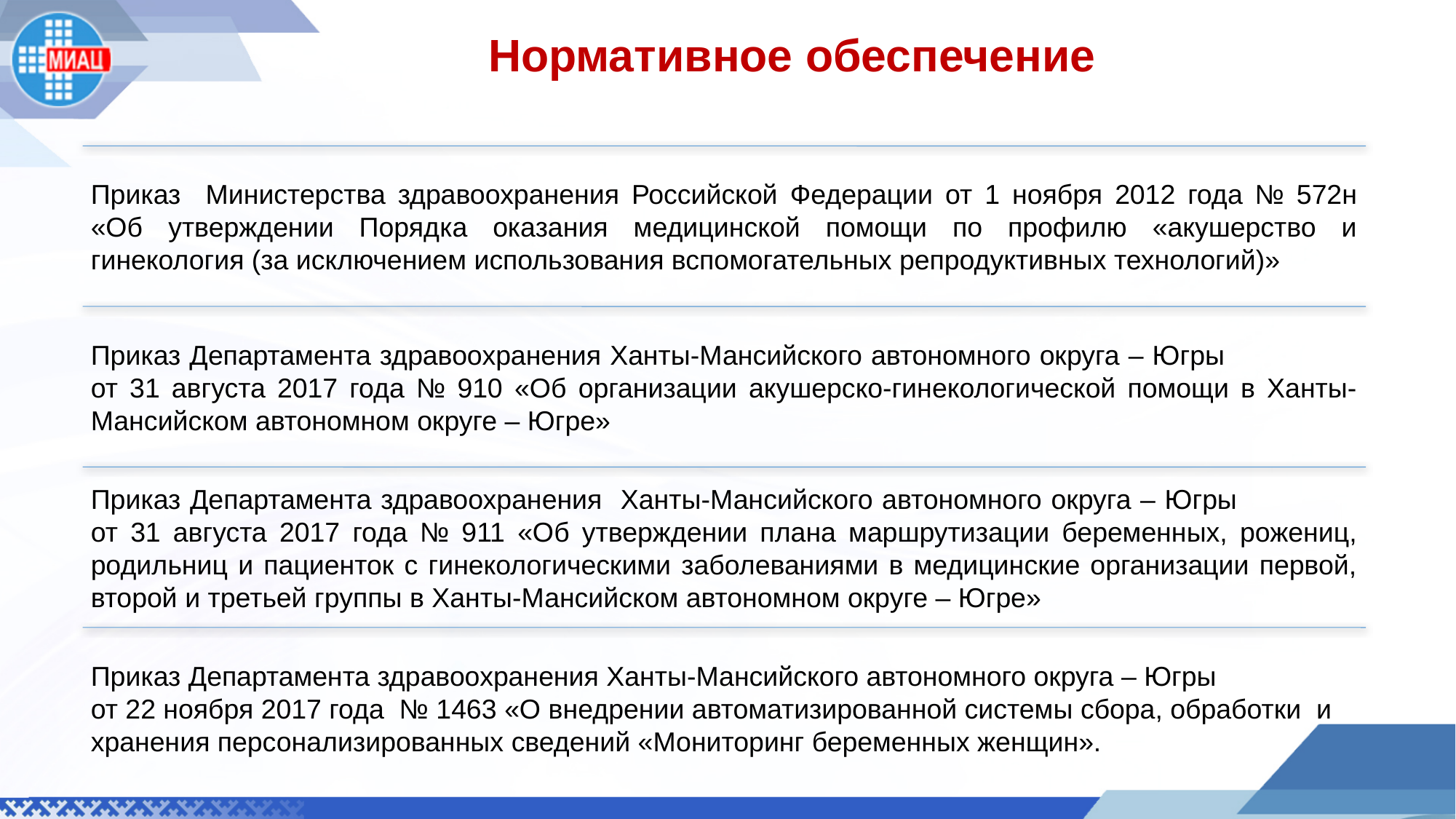

# Нормативное обеспечение
Приказ  Министерства здравоохранения Российской Федерации от 1 ноября 2012 года № 572н «Об утверждении Порядка оказания медицинской помощи по профилю «акушерство и гинекология (за исключением использования вспомогательных репродуктивных технологий)»
Приказ Департамента здравоохранения Ханты-Мансийского автономного округа – Югры                от 31 августа 2017 года № 910 «Об организации акушерско-гинекологической помощи в Ханты-Мансийском автономном округе – Югре»
Приказ Департамента здравоохранения  Ханты-Мансийского автономного округа – Югры              от 31 августа 2017 года № 911 «Об утверждении плана маршрутизации беременных, рожениц, родильниц и пациенток с гинекологическими заболеваниями в медицинские организации первой, второй и третьей группы в Ханты-Мансийском автономном округе – Югре»
Приказ Департамента здравоохранения Ханты-Мансийского автономного округа – Югры                от 22 ноября 2017 года  № 1463 «О внедрении автоматизированной системы сбора, обработки  и хранения персонализированных сведений «Мониторинг беременных женщин».